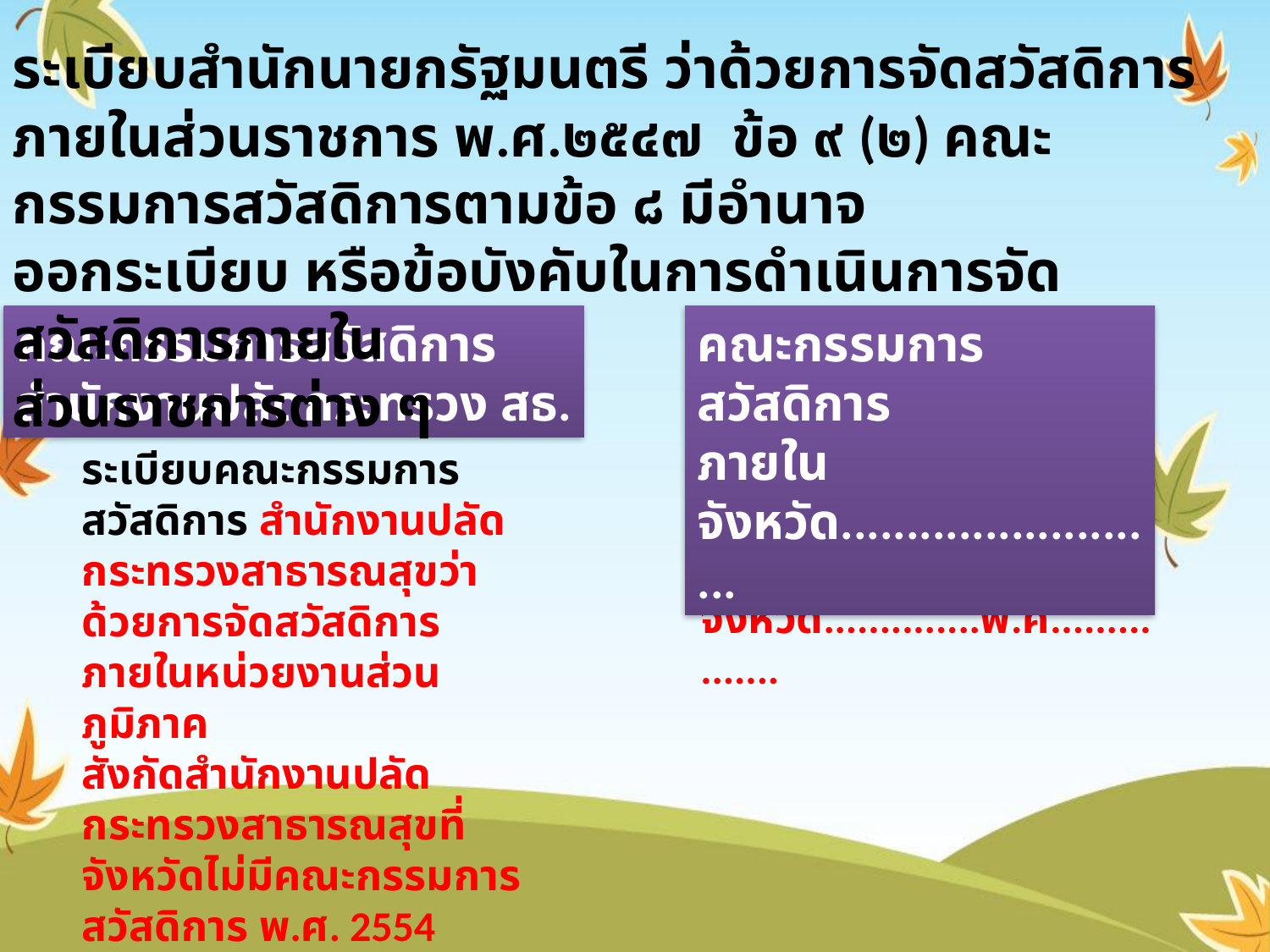

ระเบียบสำนักนายกรัฐมนตรี ว่าด้วยการจัดสวัสดิการภายในส่วนราชการ พ.ศ.๒๕๔๗  ข้อ ๙ (๒) คณะกรรมการสวัสดิการตามข้อ ๘ มีอำนาจ
ออกระเบียบ หรือข้อบังคับในการดำเนินการจัดสวัสดิการภายใน
ส่วนราชการต่าง ๆ
คณะกรรมการสวัสดิการ
สำนักงานปลัดกระทรวง สธ.
คณะกรรมการสวัสดิการ
ภายในจังหวัด..........................
ระเบียบคณะกรรมการสวัสดิการ
ภายในจังหวัด..............พ.ศ................
ระเบียบคณะกรรมการสวัสดิการ สำนักงานปลัดกระทรวงสาธารณสุขว่าด้วยการจัดสวัสดิการภายในหน่วยงานส่วนภูมิภาค
สังกัดสำนักงานปลัดกระทรวงสาธารณสุขที่จังหวัดไม่มีคณะกรรมการสวัสดิการ พ.ศ. 2554